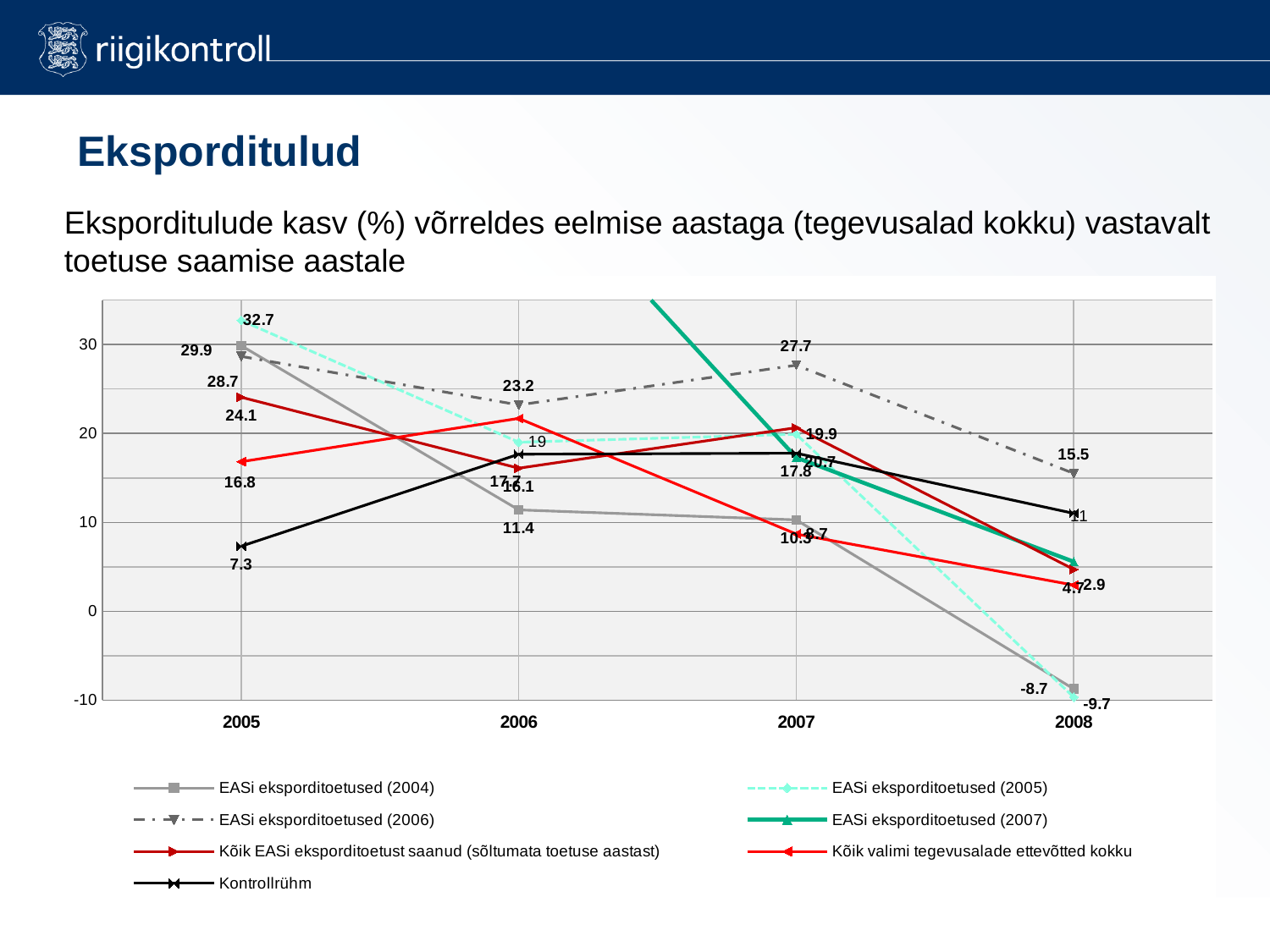

Eksporditulud
Eksporditulude kasv (%) võrreldes eelmise aastaga (tegevusalad kokku) vastavalt
toetuse saamise aastale

### Chart

| Category |  |  |  |  |  |  |  |
|---|---|---|---|---|---|---|---|
| 2005 | 29.875631410399777 | 32.71536144244965 | 28.66897397413979 | 41.711194669832594 | 24.073520326395627 | 16.82090315033643 | 7.316291471865561 |
| 2006 | 11.402388700170038 | 19.0148447086617 | 23.21073748848272 | 51.18238525276976 | 16.091267814907326 | 21.69405001147583 | 17.66526167115999 |
| 2007 | 10.277302902647994 | 19.907980919335987 | 27.67691500888183 | 17.29003822485363 | 20.651594443288335 | 8.689526107932718 | 17.776398924121686 |
| 2008 | -8.746176777303159 | -9.665982306759407 | 15.50695992458815 | 5.572931902222422 | 4.713601574869945 | 2.9442278196321015 | 11.010135448918644 |